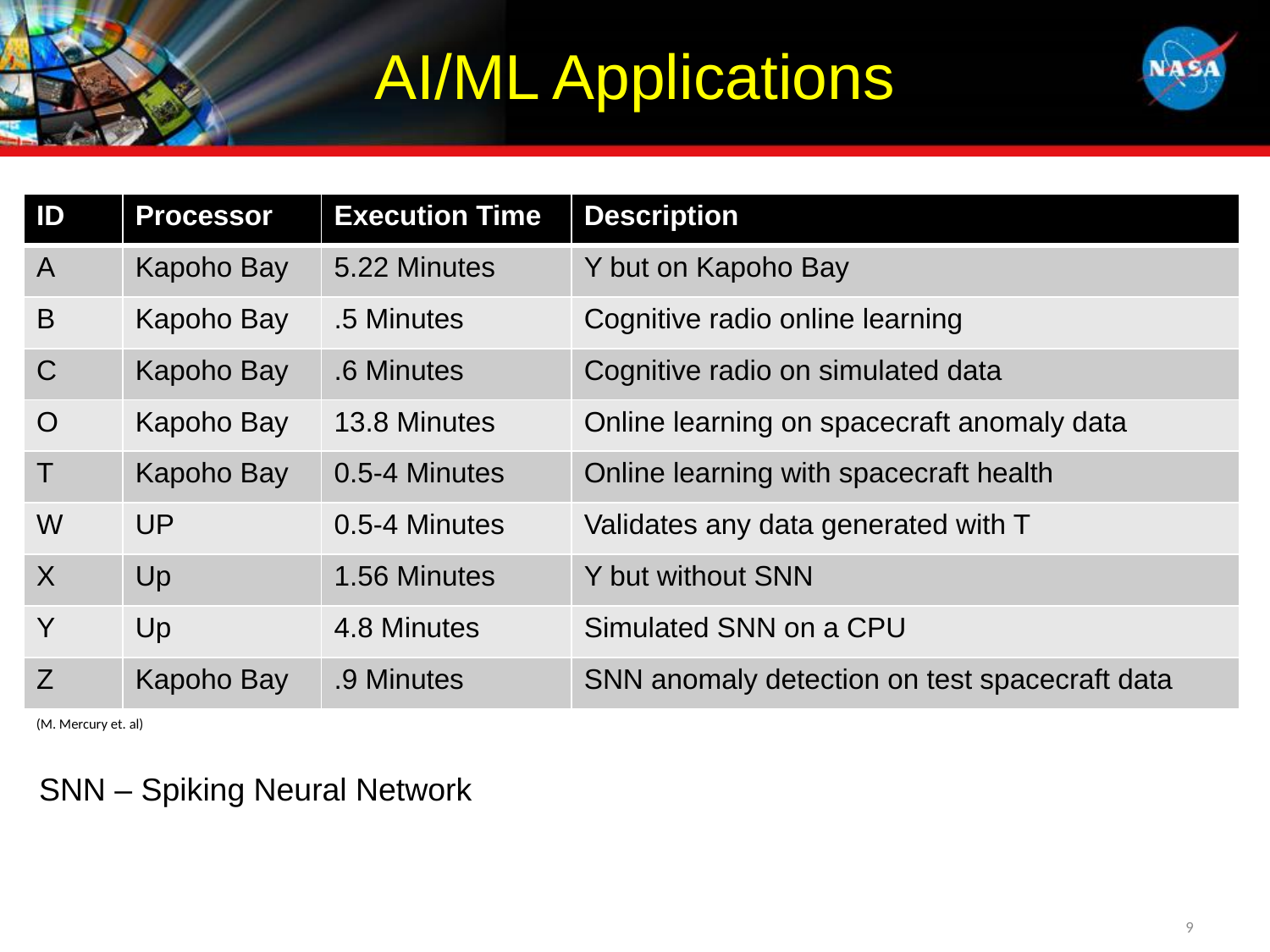

# AI/ML Applications
| ID | Processor | Execution Time | Description |
| --- | --- | --- | --- |
| A | Kapoho Bay | 5.22 Minutes | Y but on Kapoho Bay |
| B | Kapoho Bay | .5 Minutes | Cognitive radio online learning |
| C | Kapoho Bay | .6 Minutes | Cognitive radio on simulated data |
| O | Kapoho Bay | 13.8 Minutes | Online learning on spacecraft anomaly data |
| T | Kapoho Bay | 0.5-4 Minutes | Online learning with spacecraft health |
| W | UP | 0.5-4 Minutes | Validates any data generated with T |
| X | Up | 1.56 Minutes | Y but without SNN |
| Y | Up | 4.8 Minutes | Simulated SNN on a CPU |
| Z | Kapoho Bay | .9 Minutes | SNN anomaly detection on test spacecraft data |
(M. Mercury et. al)
SNN – Spiking Neural Network
9